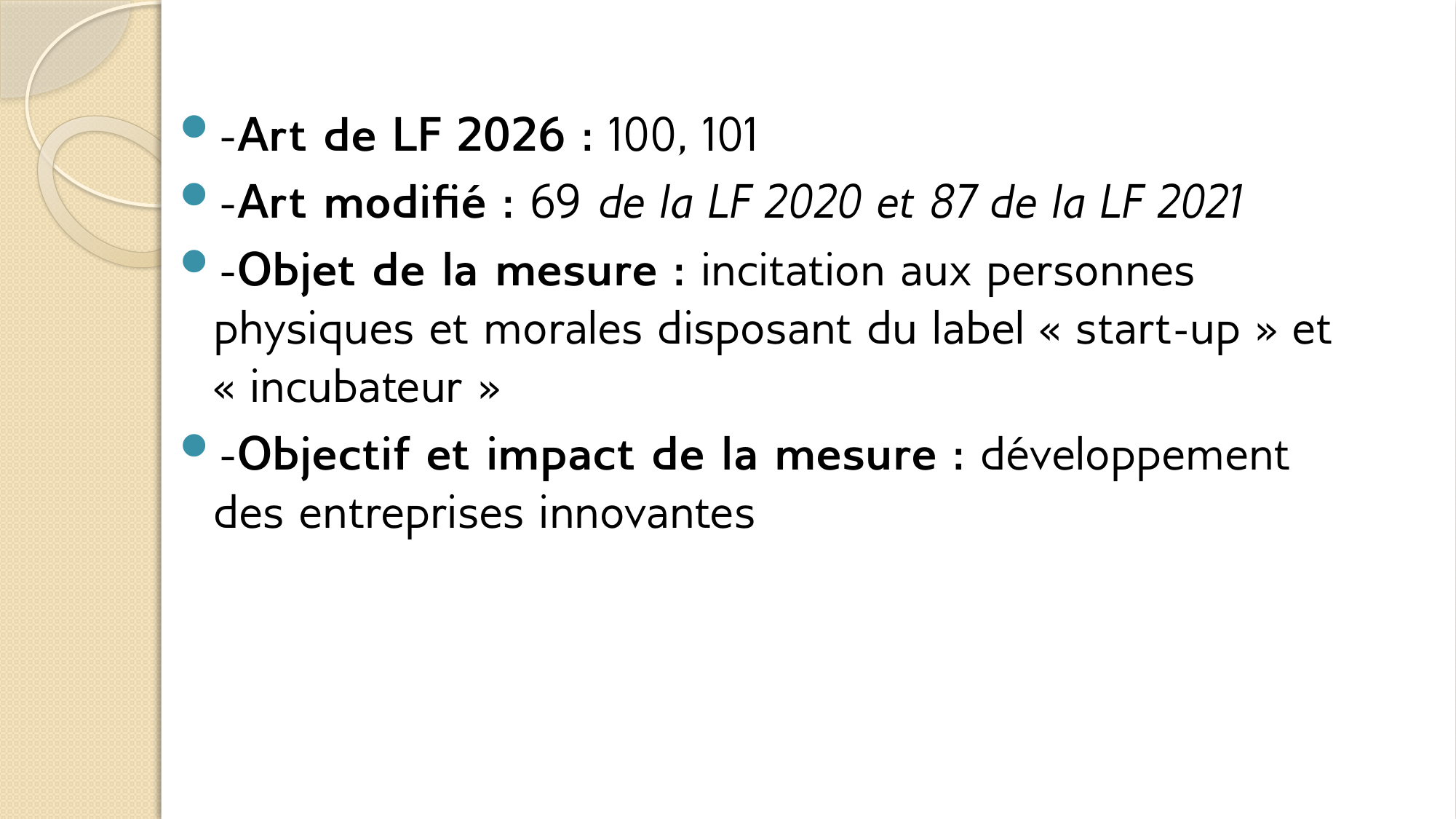

-Art de LF 2026 : 100, 101
-Art modifié : 69 de la LF 2020 et 87 de la LF 2021
-Objet de la mesure : incitation aux personnes physiques et morales disposant du label « start-up » et « incubateur »
-Objectif et impact de la mesure : développement des entreprises innovantes